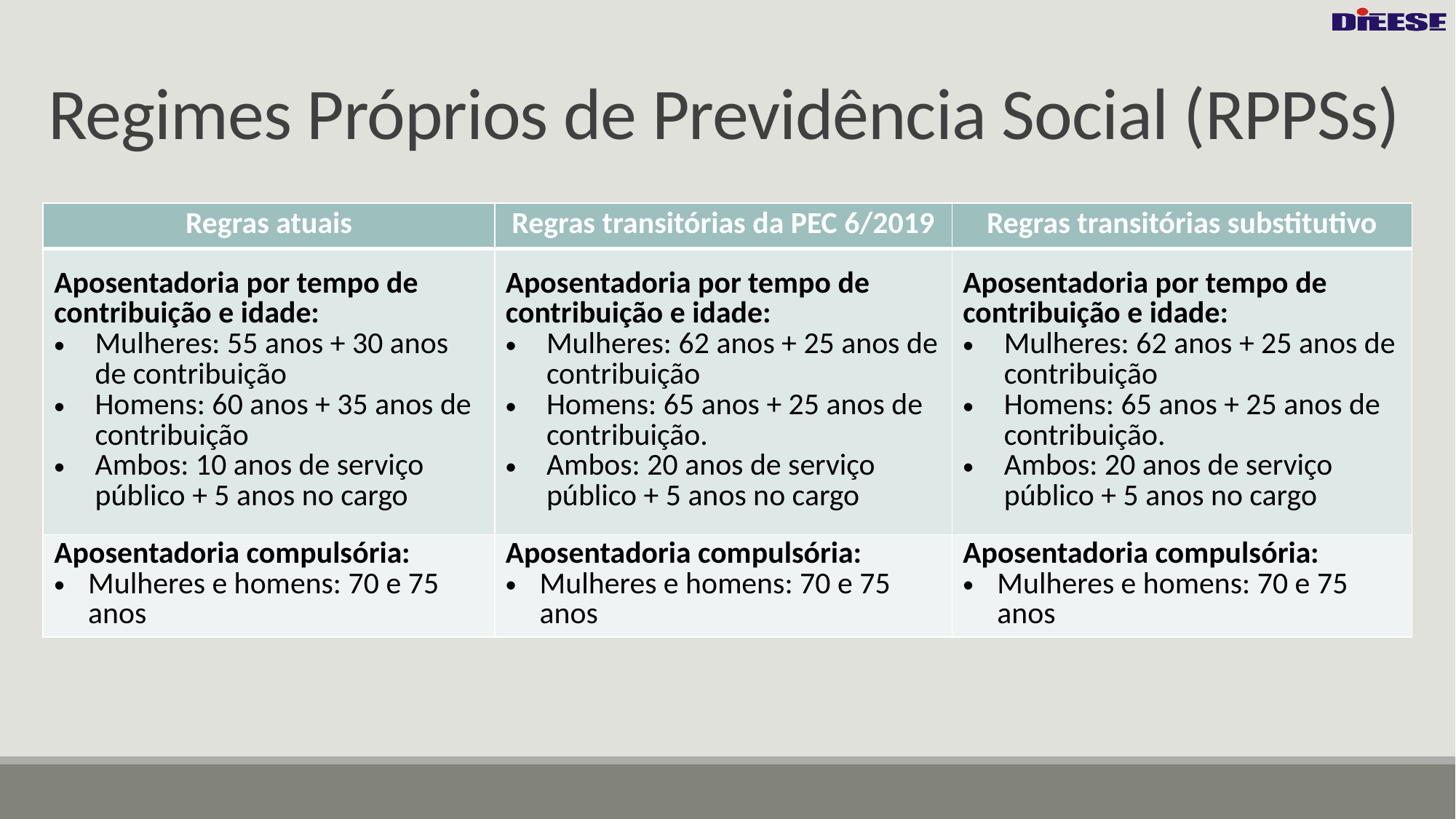

# Regimes Próprios de Previdência Social (RPPSs)
| Regras atuais | Regras transitórias da PEC 6/2019 | Regras transitórias substitutivo |
| --- | --- | --- |
| Aposentadoria por tempo de contribuição e idade: Mulheres: 55 anos + 30 anos de contribuição Homens: 60 anos + 35 anos de contribuição Ambos: 10 anos de serviço público + 5 anos no cargo | Aposentadoria por tempo de contribuição e idade: Mulheres: 62 anos + 25 anos de contribuição Homens: 65 anos + 25 anos de contribuição. Ambos: 20 anos de serviço público + 5 anos no cargo | Aposentadoria por tempo de contribuição e idade: Mulheres: 62 anos + 25 anos de contribuição Homens: 65 anos + 25 anos de contribuição. Ambos: 20 anos de serviço público + 5 anos no cargo |
| Aposentadoria compulsória: Mulheres e homens: 70 e 75 anos | Aposentadoria compulsória: Mulheres e homens: 70 e 75 anos | Aposentadoria compulsória: Mulheres e homens: 70 e 75 anos |